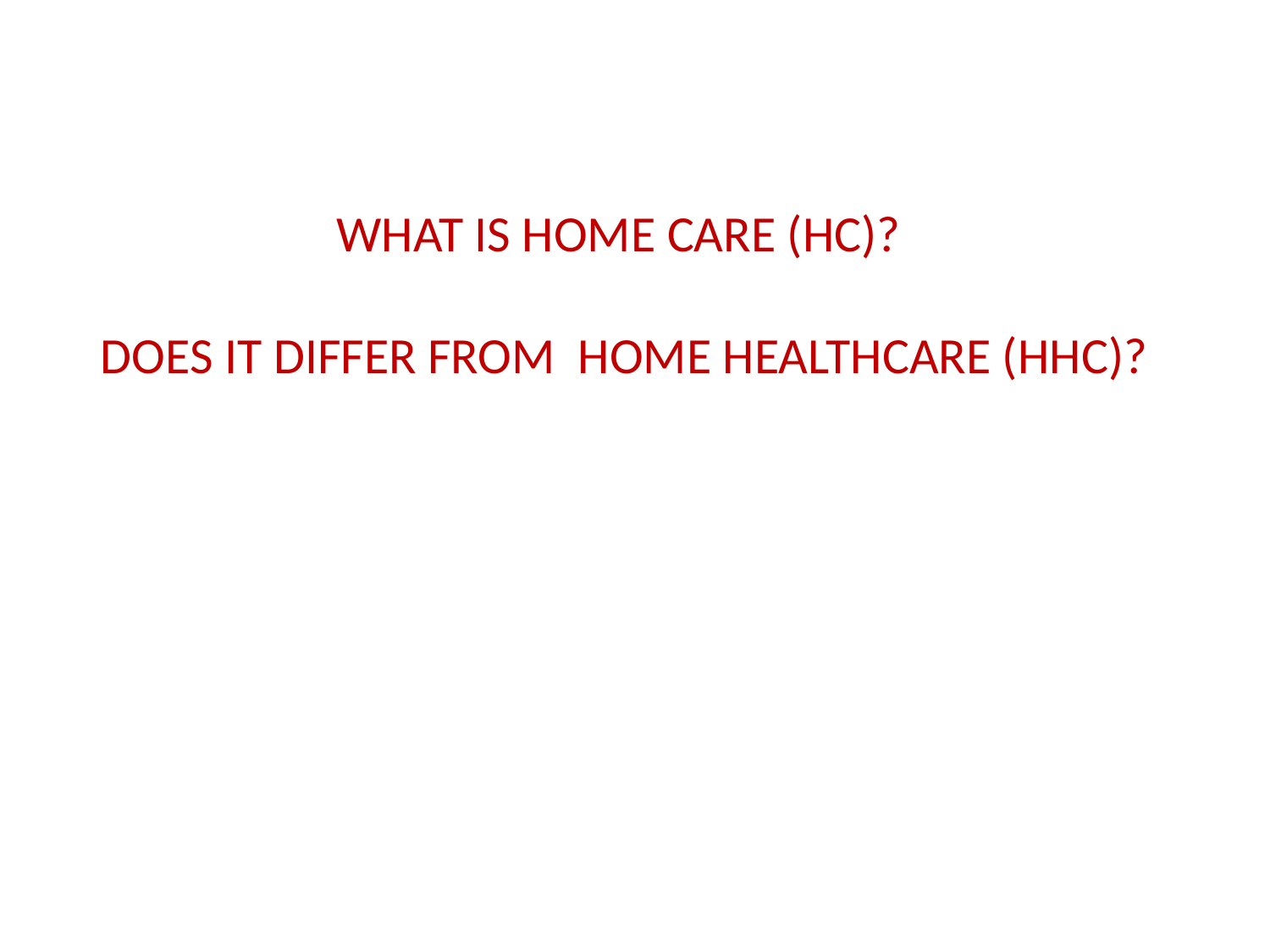

# WHAT IS HOME CARE (HC)? DOES IT DIFFER FROM  HOME HEALTHCARE (HHC)?